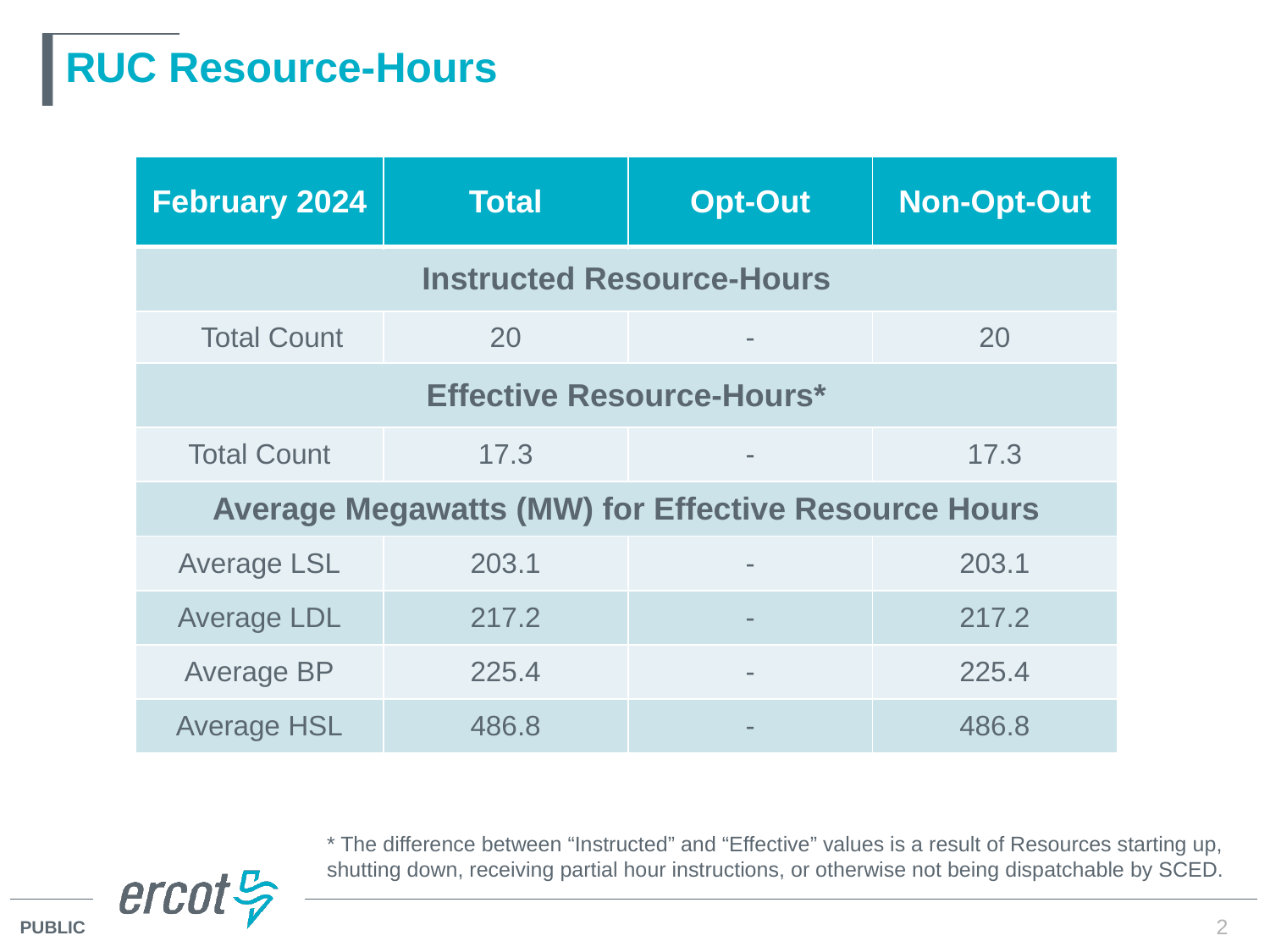

# RUC Resource-Hours
| February 2024 | Total | Opt-Out | Non-Opt-Out |
| --- | --- | --- | --- |
| Instructed Resource-Hours |  |  |  |
| Total Count | 20 | - | 20 |
| Effective Resource-Hours\* |  |  |  |
| Total Count | 17.3 | - | 17.3 |
| Average Megawatts (MW) for Effective Resource Hours |  |  |  |
| Average LSL | 203.1 | - | 203.1 |
| Average LDL | 217.2 | - | 217.2 |
| Average BP | 225.4 | - | 225.4 |
| Average HSL | 486.8 | - | 486.8 |
* The difference between “Instructed” and “Effective” values is a result of Resources starting up, shutting down, receiving partial hour instructions, or otherwise not being dispatchable by SCED.
2